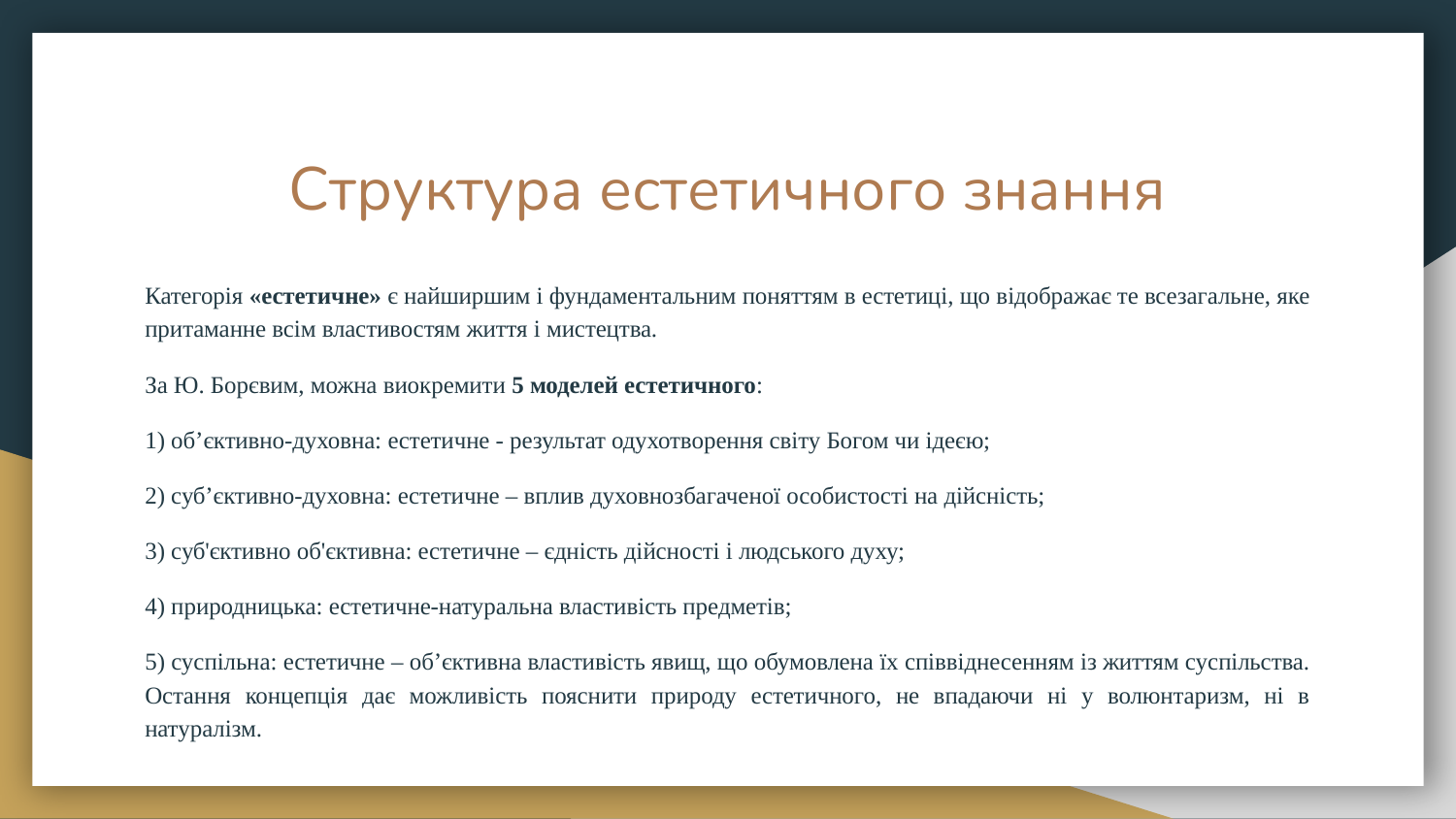

# Структура естетичного знання
Категорія «естетичне» є найширшим і фундаментальним поняттям в естетиці, що відображає те всезагальне, яке притаманне всім властивостям життя і мистецтва.
За Ю. Борєвим, можна виокремити 5 моделей естетичного:
1) об’єктивно-духовна: естетичне - результат одухотворення світу Богом чи ідеєю;
2) суб’єктивно-духовна: естетичне – вплив духовнозбагаченої особистості на дійсність;
3) суб'єктивно об'єктивна: естетичне – єдність дійсності і людського духу;
4) природницька: естетичне-натуральна властивість предметів;
5) суспільна: естетичне – об’єктивна властивість явищ, що обумовлена їх співвіднесенням із життям суспільства. Остання концепція дає можливість пояснити природу естетичного, не впадаючи ні у волюнтаризм, ні в натуралізм.